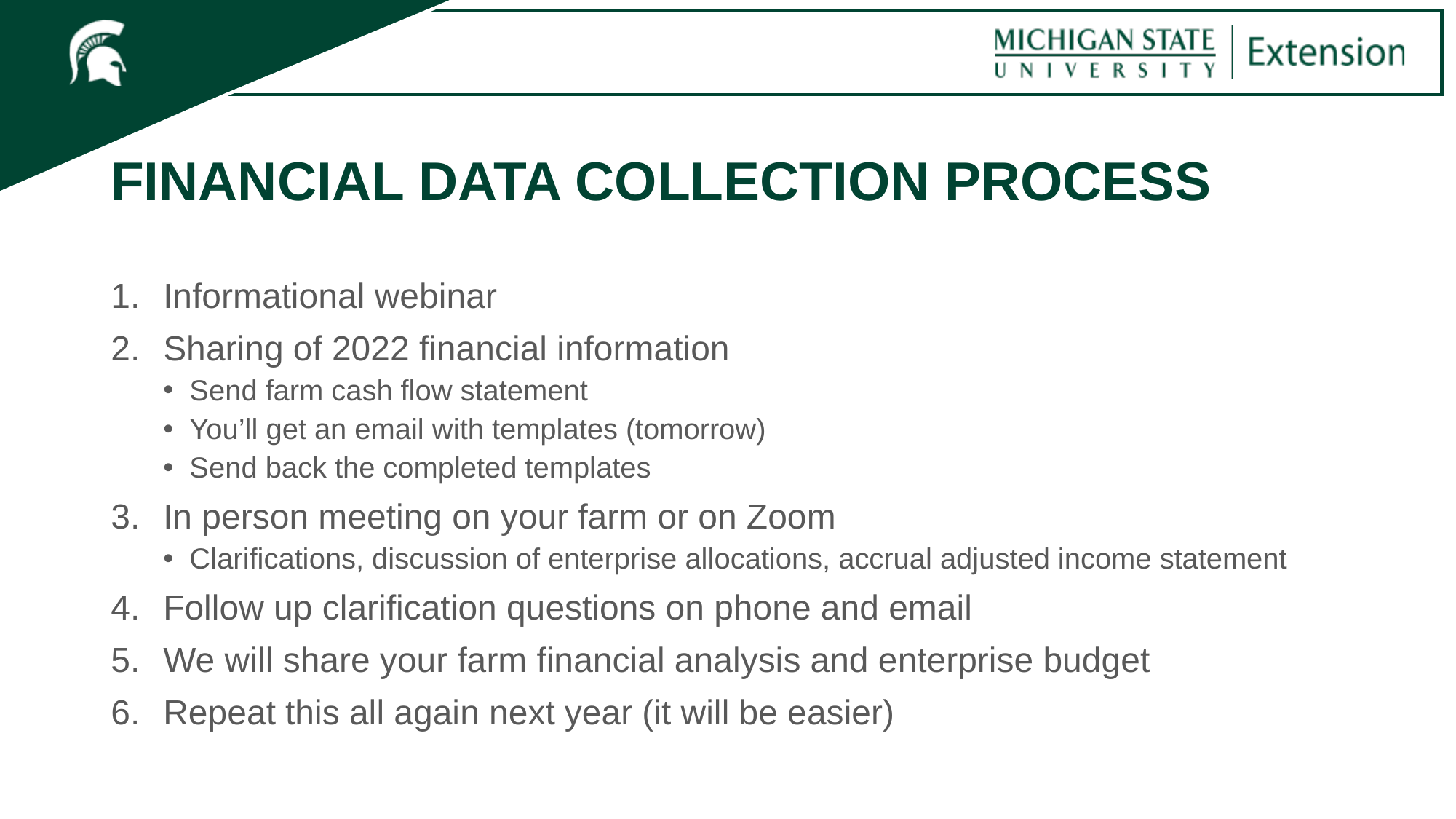

# FINANCIAL DATA COLLECTION PROCESS
Informational webinar
Sharing of 2022 financial information
Send farm cash flow statement
You’ll get an email with templates (tomorrow)
Send back the completed templates
In person meeting on your farm or on Zoom
Clarifications, discussion of enterprise allocations, accrual adjusted income statement
Follow up clarification questions on phone and email
We will share your farm financial analysis and enterprise budget
Repeat this all again next year (it will be easier)